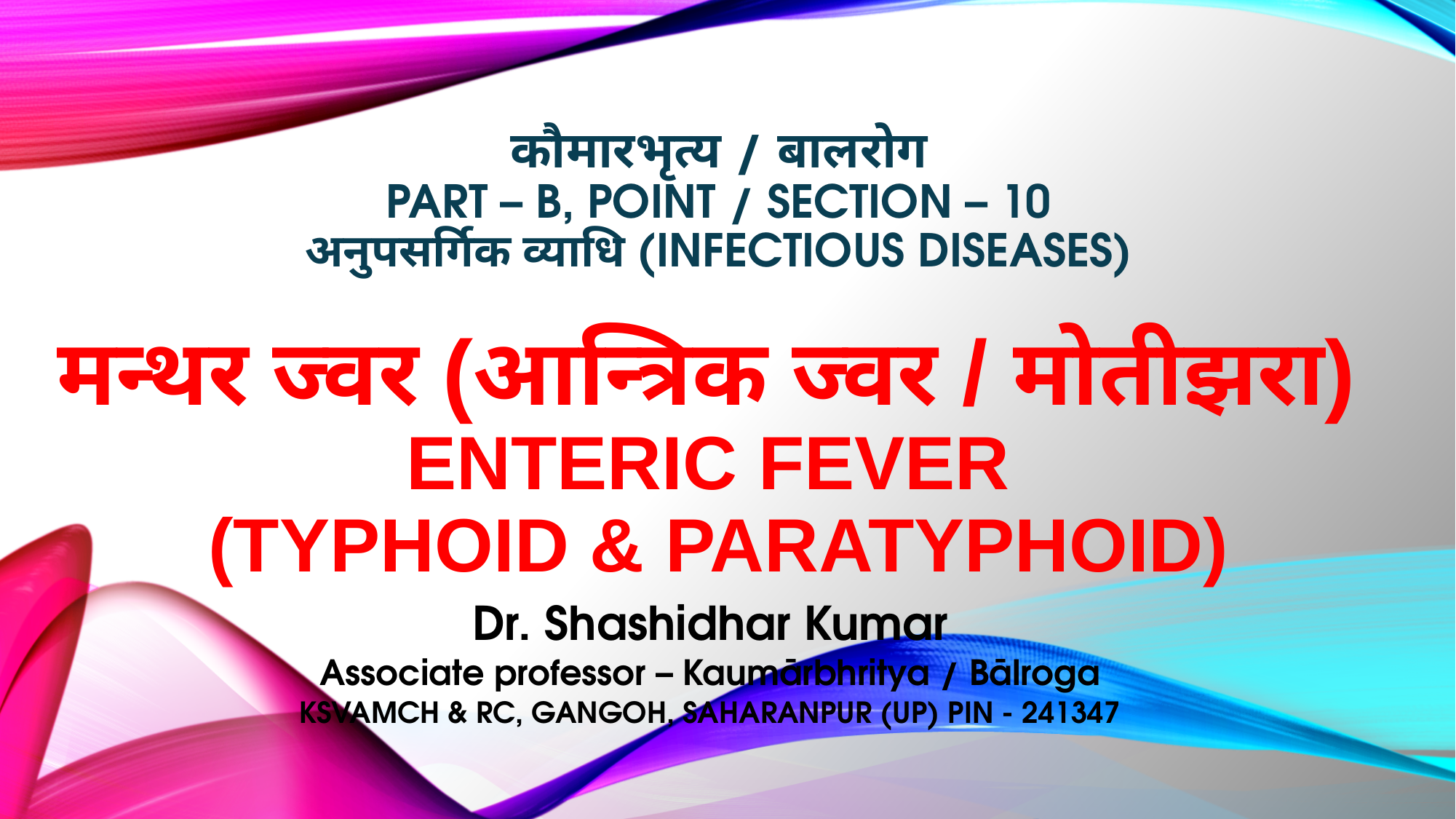

# कौमारभृत्य / बालरोग PART – B, POINT / SECTION – 10 अनुपसर्गिक व्याधि (INFECTIOUS DISEASES) मन्थर ज्वर (आन्त्रिक ज्वर / मोतीझरा) ENTERIC FEVER (TYPHOID & PARATYPHOID)
Dr. Shashidhar Kumar
Associate professor – Kaumārbhritya / Bālroga
KSVAMCH & RC, GANGOH, SAHARANPUR (UP) PIN - 241347